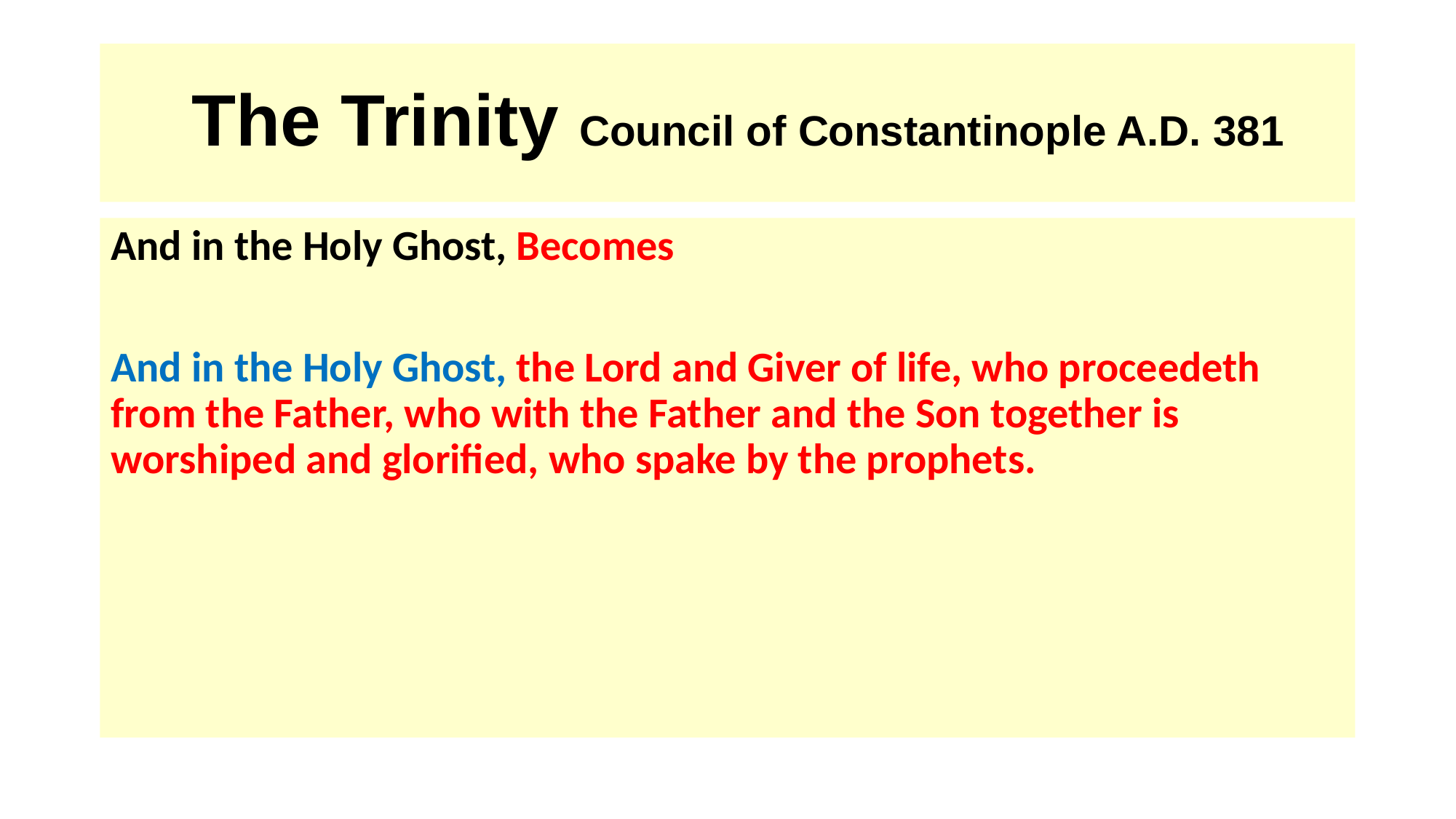

# The Trinity Council of Constantinople A.D. 381
And in the Holy Ghost, Becomes

And in the Holy Ghost, the Lord and Giver of life, who proceedeth from the Father, who with the Father and the Son together is worshiped and glorified, who spake by the prophets.